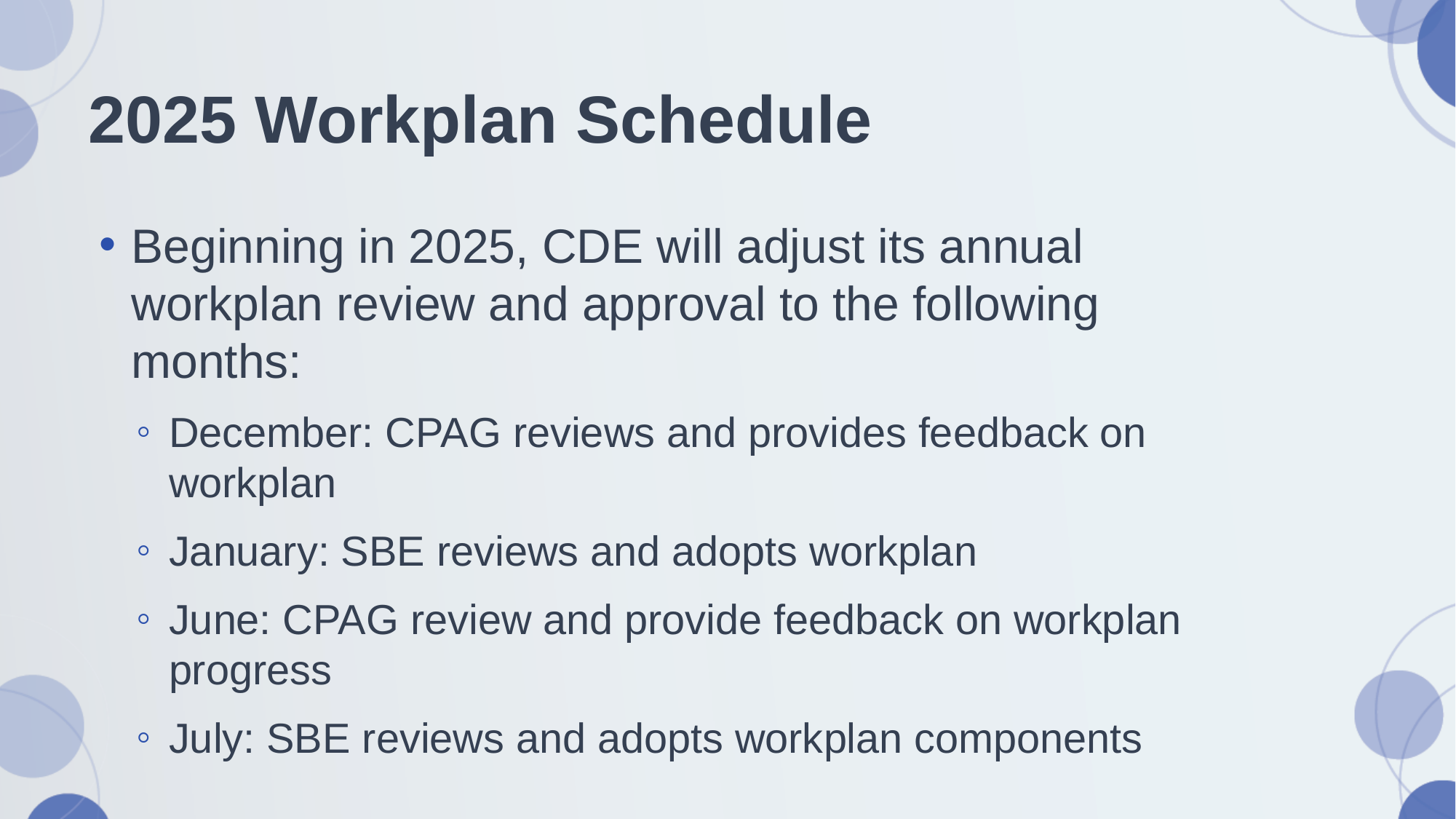

# 2025 Workplan Schedule
Beginning in 2025, CDE will adjust its annual workplan review and approval to the following months:
December: CPAG reviews and provides feedback on workplan
January: SBE reviews and adopts workplan
June: CPAG review and provide feedback on workplan progress
July: SBE reviews and adopts workplan components